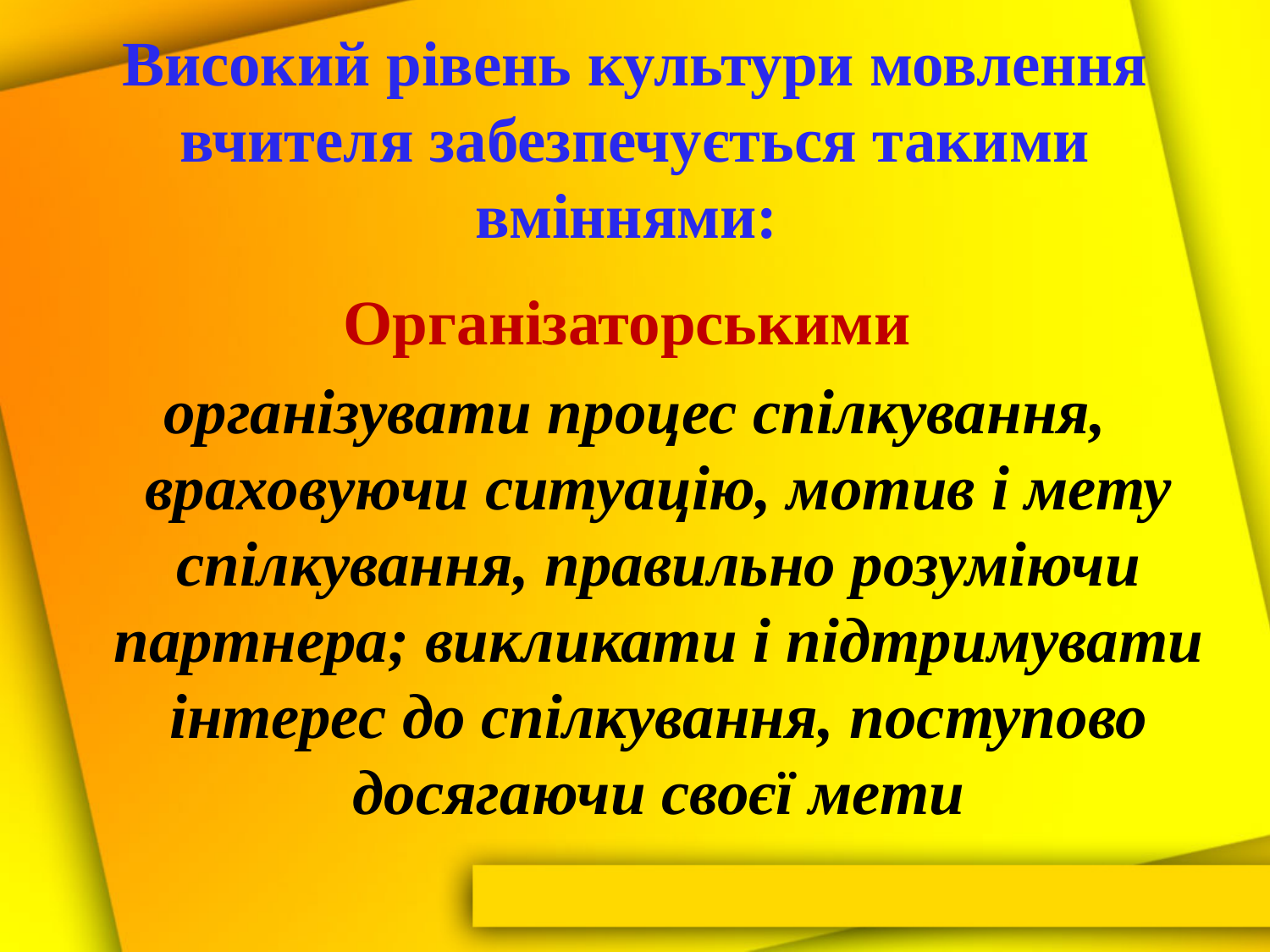

# Високий рівень культури мовлення вчителя забезпечується такими вміннями:
Організаторськими
організувати процес спілкування, враховуючи ситуацію, мотив і мету спілкування, правильно розуміючи партнера; викликати і підтримувати інтерес до спілкування, поступово досягаючи своєї мети